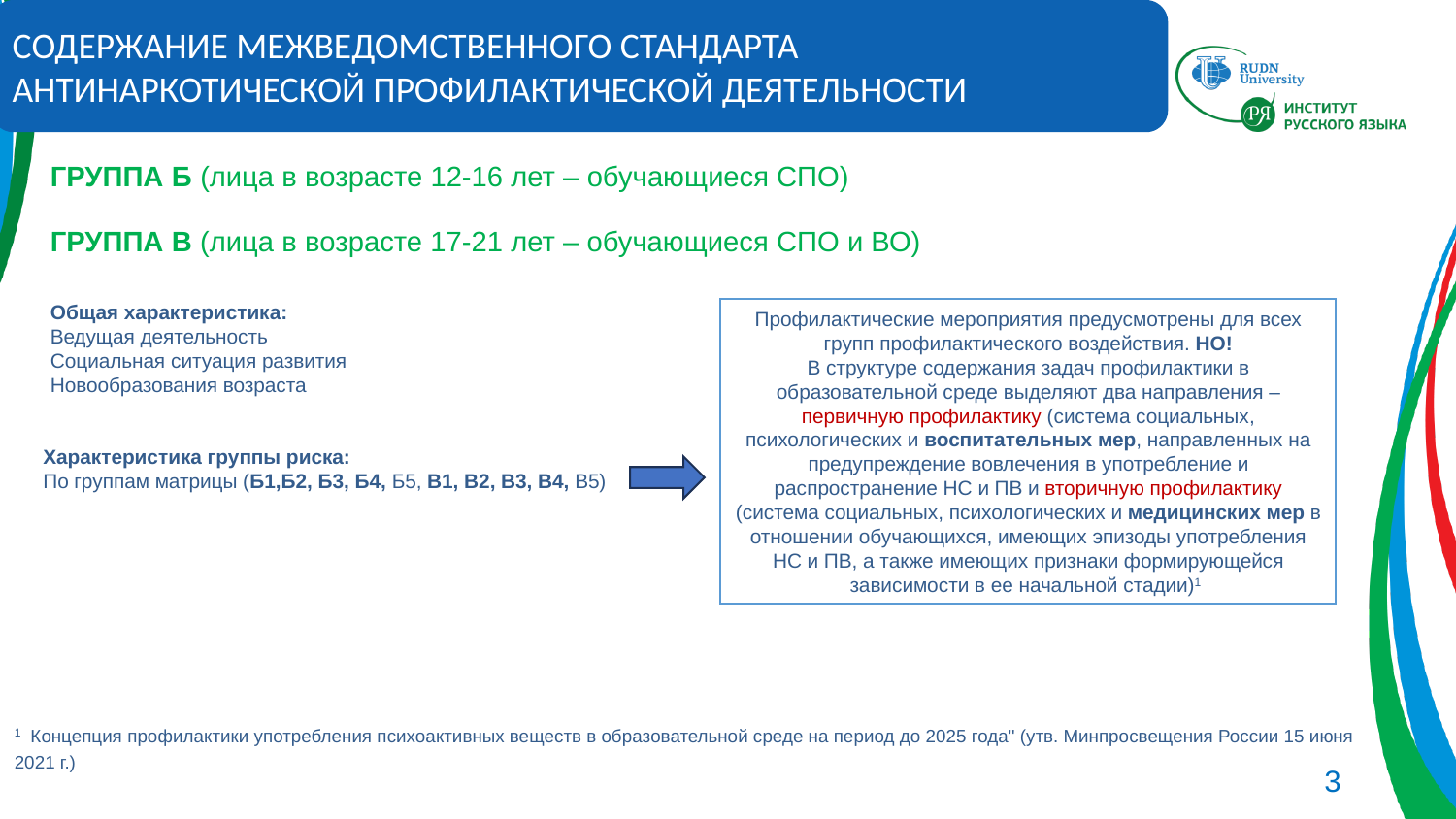

СОДЕРЖАНИЕ МЕЖВЕДОМСТВЕННОГО СТАНДАРТА АНТИНАРКОТИЧЕСКОЙ ПРОФИЛАКТИЧЕСКОЙ ДЕЯТЕЛЬНОСТИ
ГРУППА Б (лица в возрасте 12-16 лет – обучающиеся СПО)
ГРУППА В (лица в возрасте 17-21 лет – обучающиеся СПО и ВО)
Общая характеристика:
Ведущая деятельность
Социальная ситуация развития
Новообразования возраста

Профилактические мероприятия предусмотрены для всех групп профилактического воздействия. НО!
В структуре содержания задач профилактики в образовательной среде выделяют два направления – первичную профилактику (система социальных, психологических и воспитательных мер, направленных на предупреждение вовлечения в употребление и распространение НС и ПВ и вторичную профилактику (система социальных, психологических и медицинских мер в отношении обучающихся, имеющих эпизоды употребления НС и ПВ, а также имеющих признаки формирующейся зависимости в ее начальной стадии)1
Характеристика группы риска:
По группам матрицы (Б1,Б2, Б3, Б4, Б5, В1, В2, В3, В4, В5)

1 Концепция профилактики употребления психоактивных веществ в образовательной среде на период до 2025 года" (утв. Минпросвещения России 15 июня 2021 г.)
3